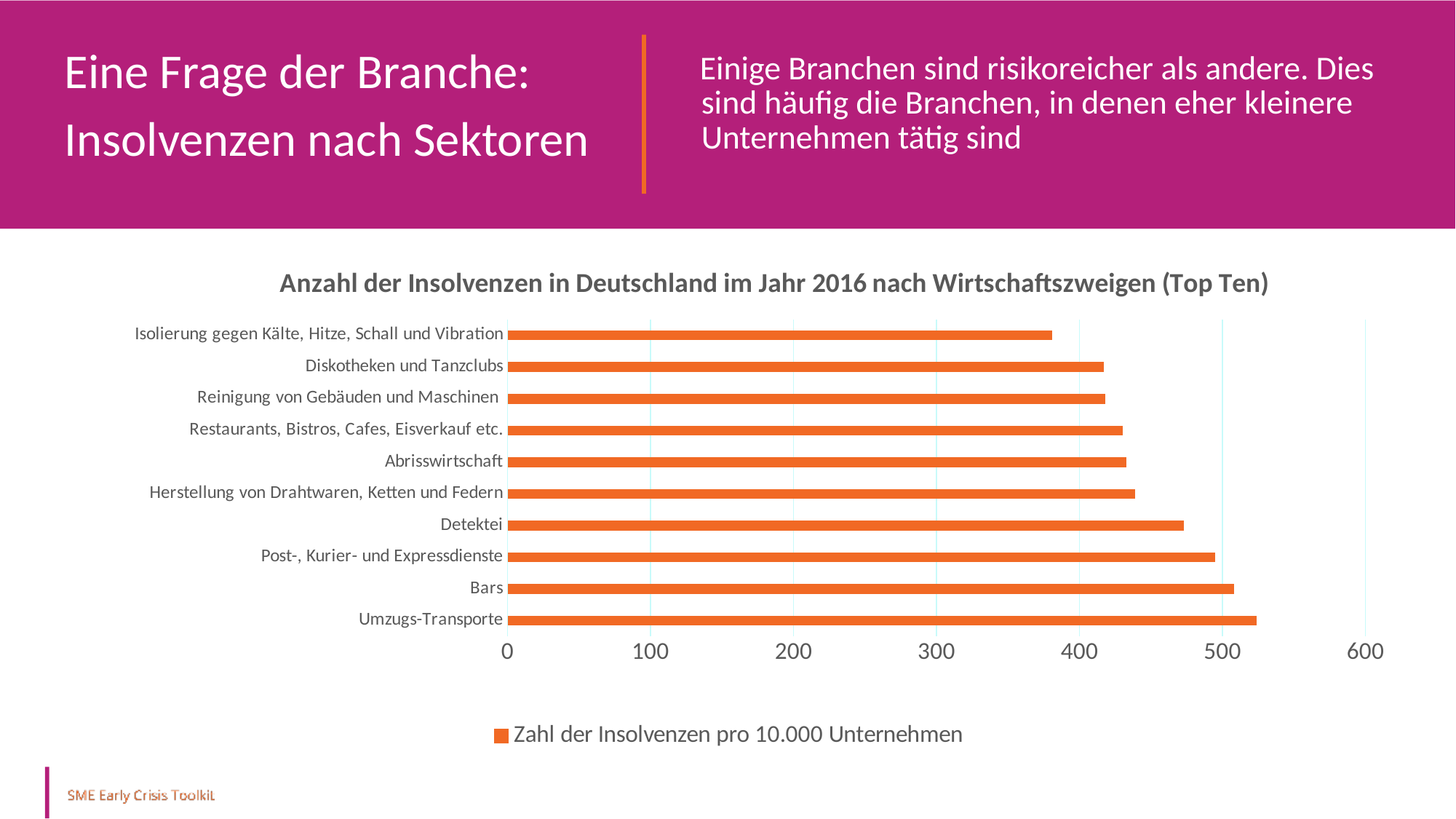

Eine Frage der Branche:
Insolvenzen nach Sektoren
Einige Branchen sind risikoreicher als andere. Dies sind häufig die Branchen, in denen eher kleinere Unternehmen tätig sind

### Chart: Anzahl der Insolvenzen in Deutschland im Jahr 2016 nach Wirtschaftszweigen (Top Ten)

| Category | Zahl der Insolvenzen pro 10.000 Unternehmen |
|---|---|
| Umzugs-Transporte | 524.0 |
| Bars | 508.0 |
| Post-, Kurier- und Expressdienste | 495.0 |
| Detektei | 473.0 |
| Herstellung von Drahtwaren, Ketten und Federn | 439.0 |
| Abrisswirtschaft | 433.0 |
| Restaurants, Bistros, Cafes, Eisverkauf etc. | 430.0 |
| Reinigung von Gebäuden und Maschinen  | 418.0 |
| Diskotheken und Tanzclubs | 417.0 |
| Isolierung gegen Kälte, Hitze, Schall und Vibration | 381.0 |

Späte Krise

Zahlungsunfähigkeit